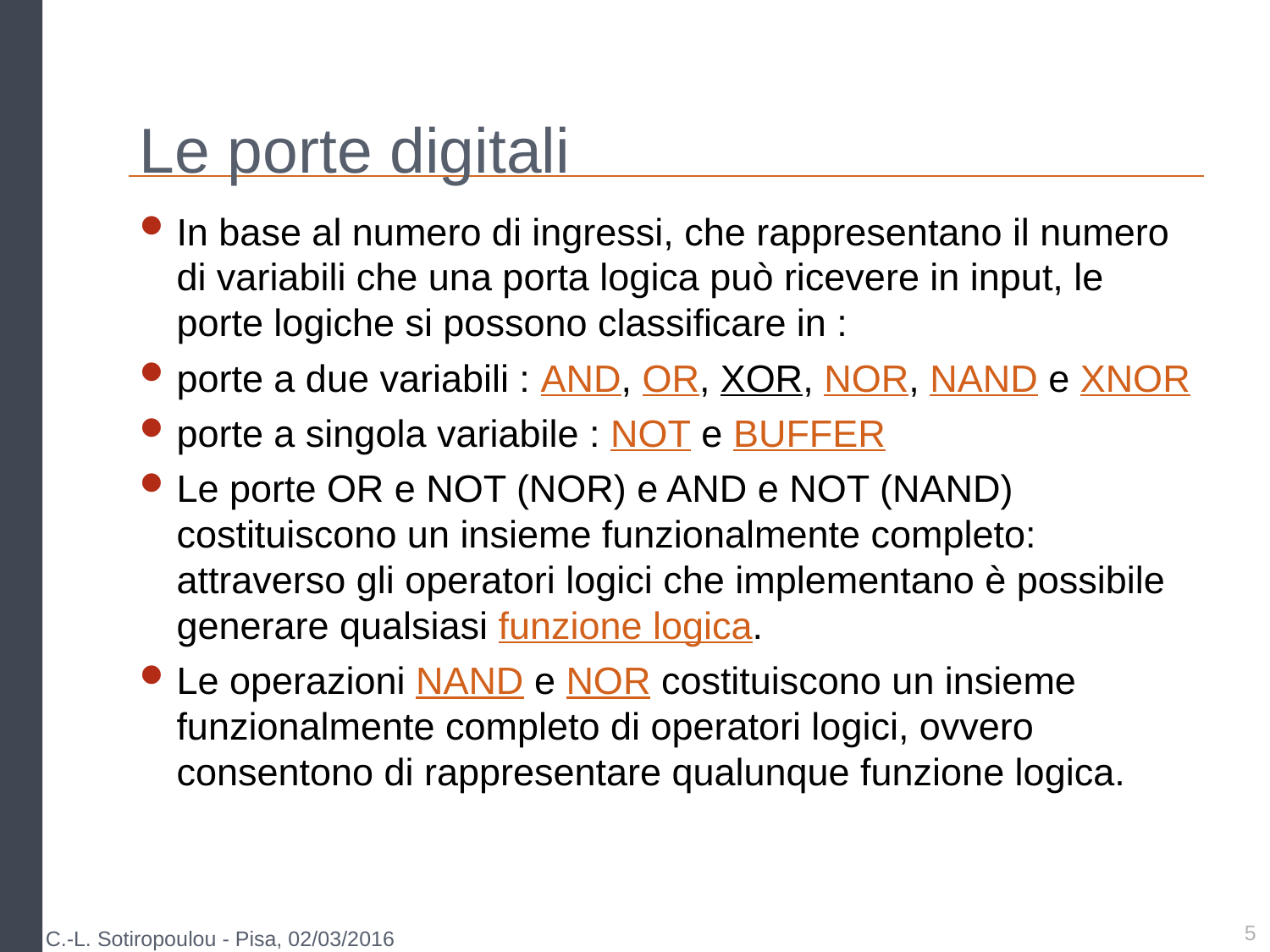

# Le porte digitali
In base al numero di ingressi, che rappresentano il numero di variabili che una porta logica può ricevere in input, le porte logiche si possono classificare in :
porte a due variabili : AND, OR, XOR, NOR, NAND e XNOR
porte a singola variabile : NOT e BUFFER
Le porte OR e NOT (NOR) e AND e NOT (NAND) costituiscono un insieme funzionalmente completo: attraverso gli operatori logici che implementano è possibile generare qualsiasi funzione logica.
Le operazioni NAND e NOR costituiscono un insieme funzionalmente completo di operatori logici, ovvero consentono di rappresentare qualunque funzione logica.

C.-L. Sotiropoulou - Pisa, 02/03/2016
5